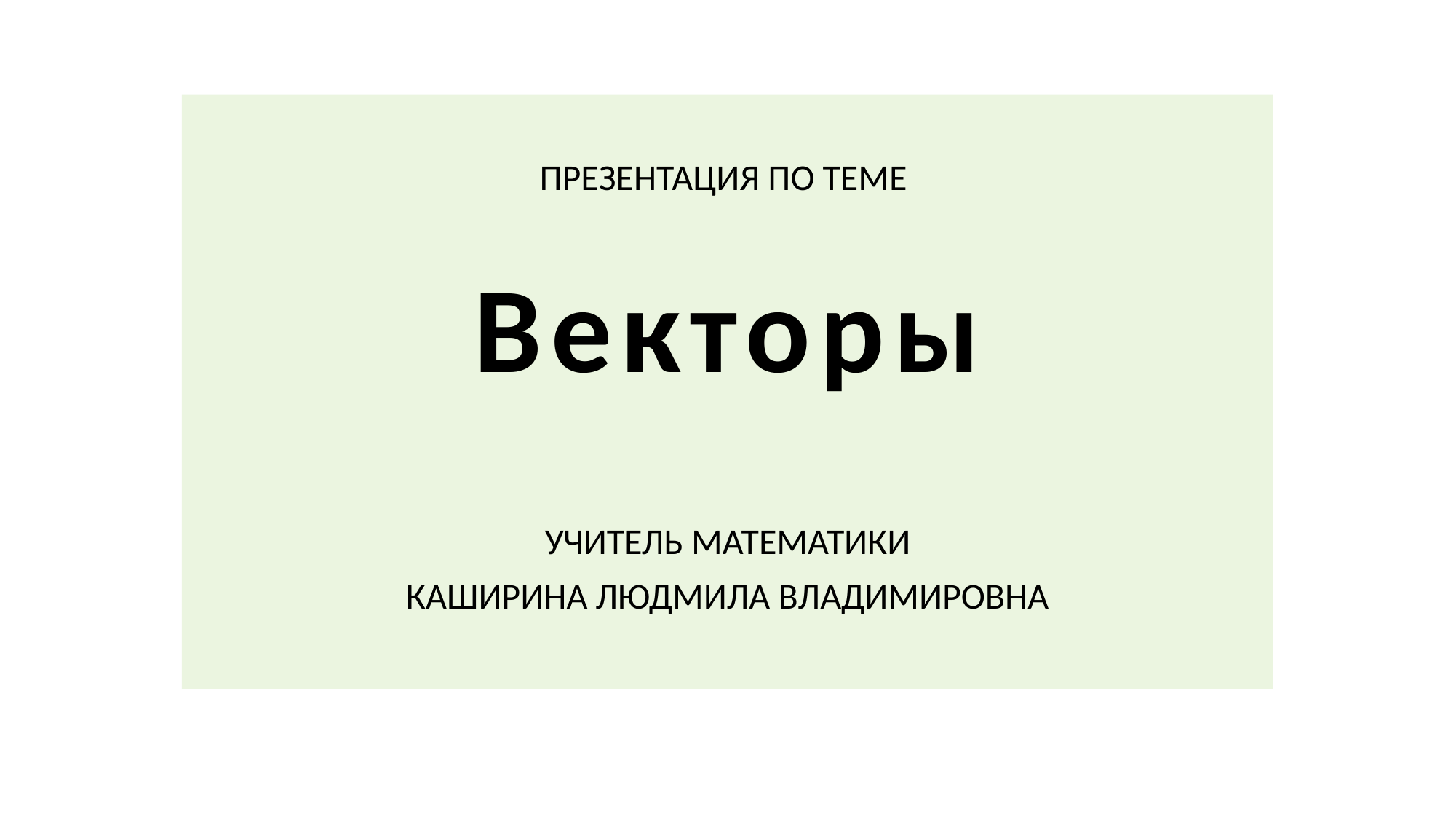

ПРЕЗЕНТАЦИЯ ПО ТЕМЕ

Векторы

УЧИТЕЛЬ МАТЕМАТИКИ
КАШИРИНА ЛЮДМИЛА ВЛАДИМИРОВНА